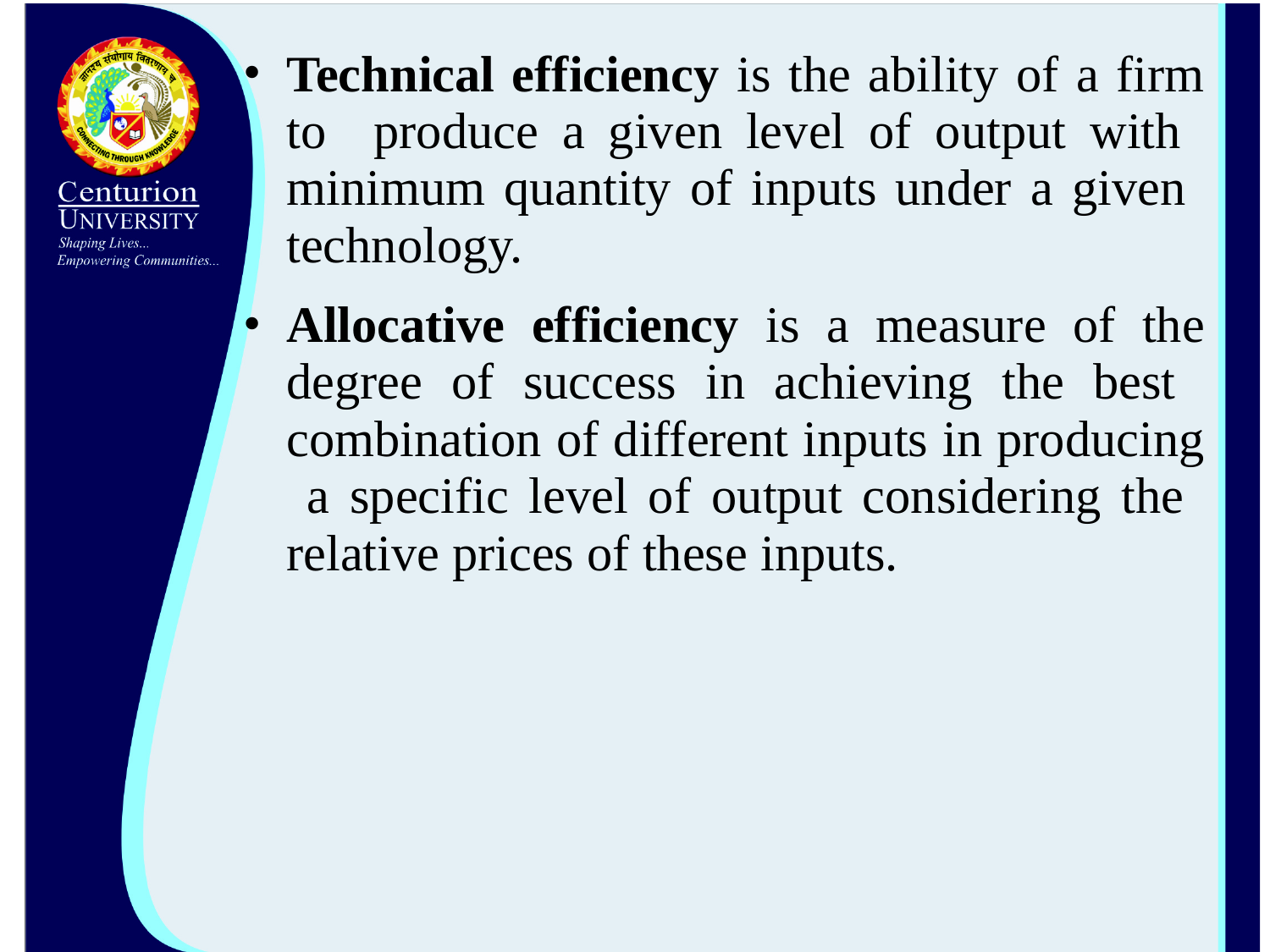

Technical efficiency is the ability of a firm to  produce a given level of output with  minimum quantity of inputs under a given  technology.
Allocative efficiency is a measure of the degree of success in achieving the best  combination of different inputs in producing  a specific level of output considering the  relative prices of these inputs.